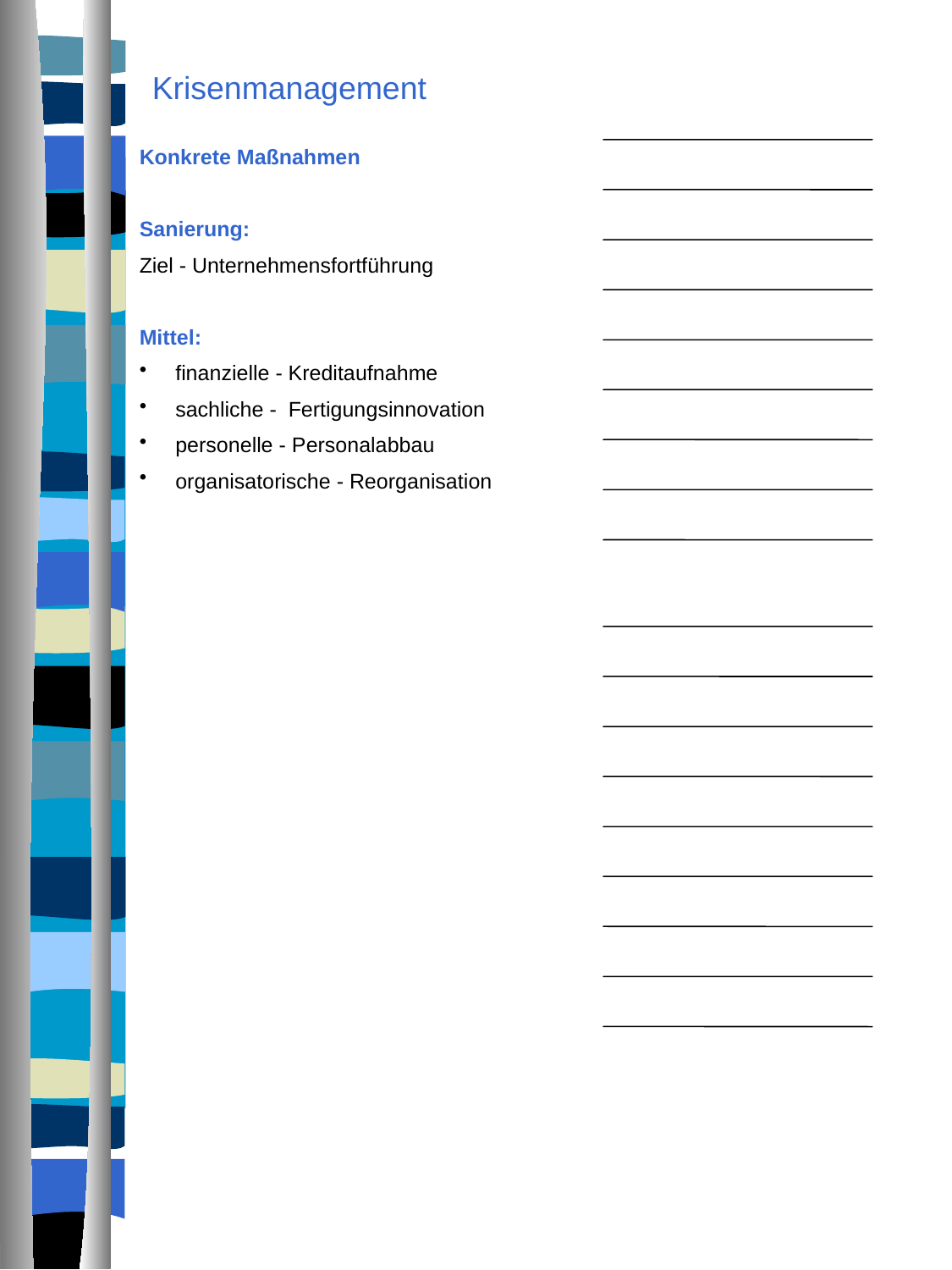

Krisenmanagement
Konkrete Maßnahmen

Sanierung:
Ziel - Unternehmensfortführung

Mittel:
 finanzielle - Kreditaufnahme
 sachliche -  Fertigungsinnovation
 personelle - Personalabbau
 organisatorische - Reorganisation